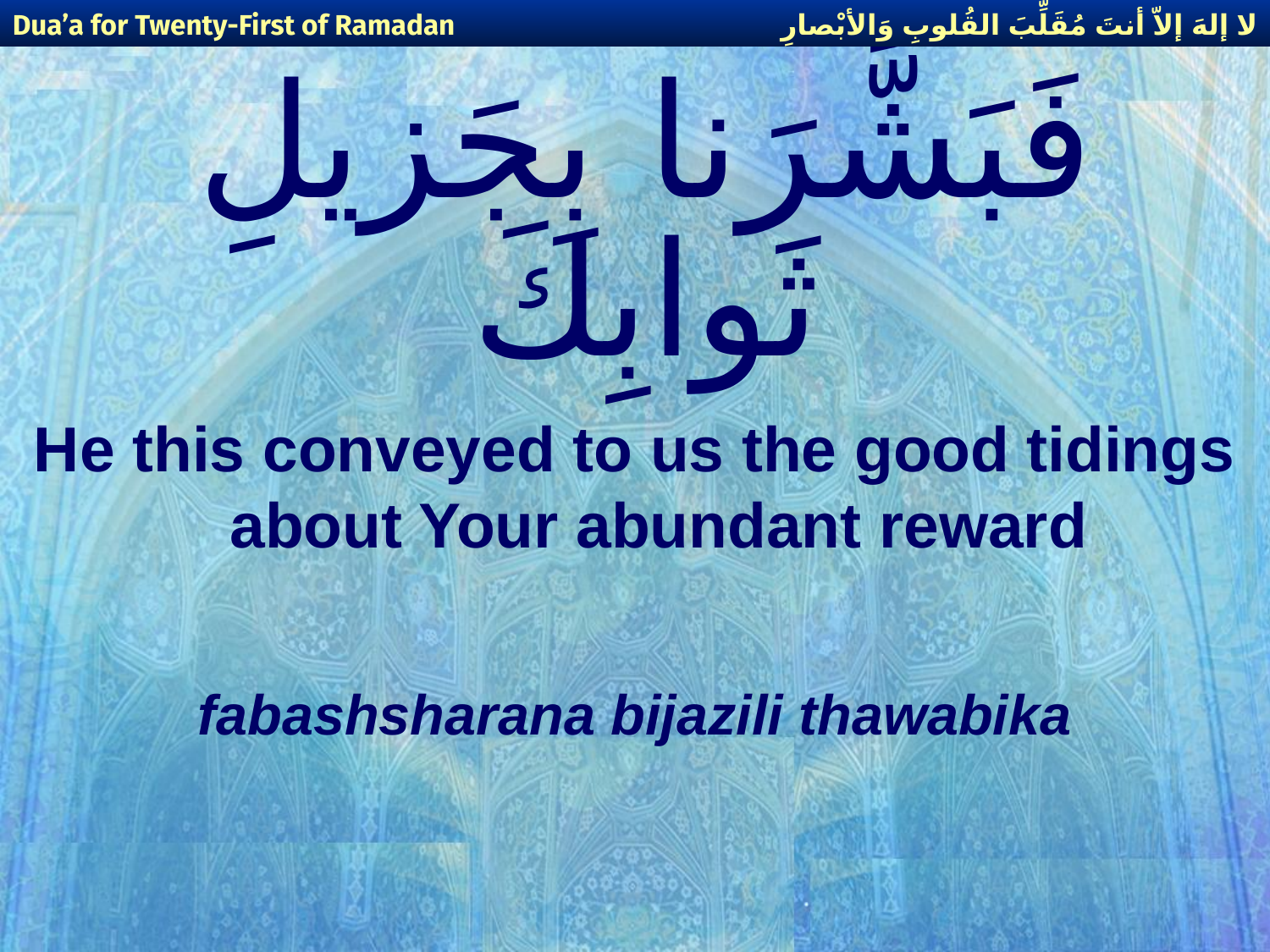

لا إلهَ إلاّ أنتَ مُقَلِّبَ القُلوبِ وَالأبْصارِ
Dua’a for Twenty-First of Ramadan
# فَبَشَّرَنا بِجَزيلِ ثَوابِكَ
He this conveyed to us the good tidings about Your abundant reward
fabashsharana bijazili thawabika